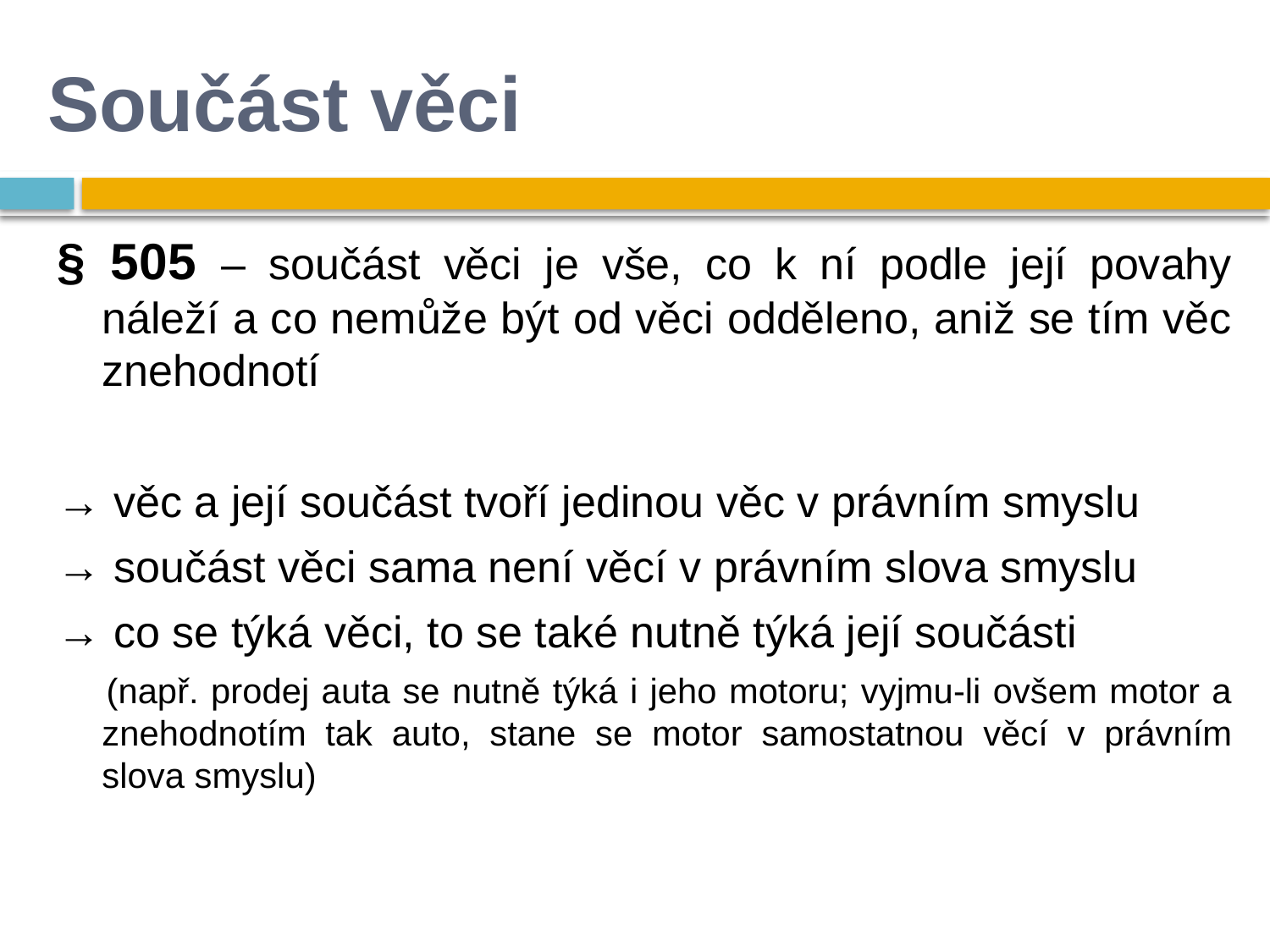

# Součást věci
§ 505 – součást věci je vše, co k ní podle její povahy náleží a co nemůže být od věci odděleno, aniž se tím věc znehodnotí

→ věc a její součást tvoří jedinou věc v právním smyslu
→ součást věci sama není věcí v právním slova smyslu
→ co se týká věci, to se také nutně týká její součásti
    (např. prodej auta se nutně týká i jeho motoru; vyjmu-li ovšem motor a znehodnotím tak auto, stane se motor samostatnou věcí v právním slova smyslu)